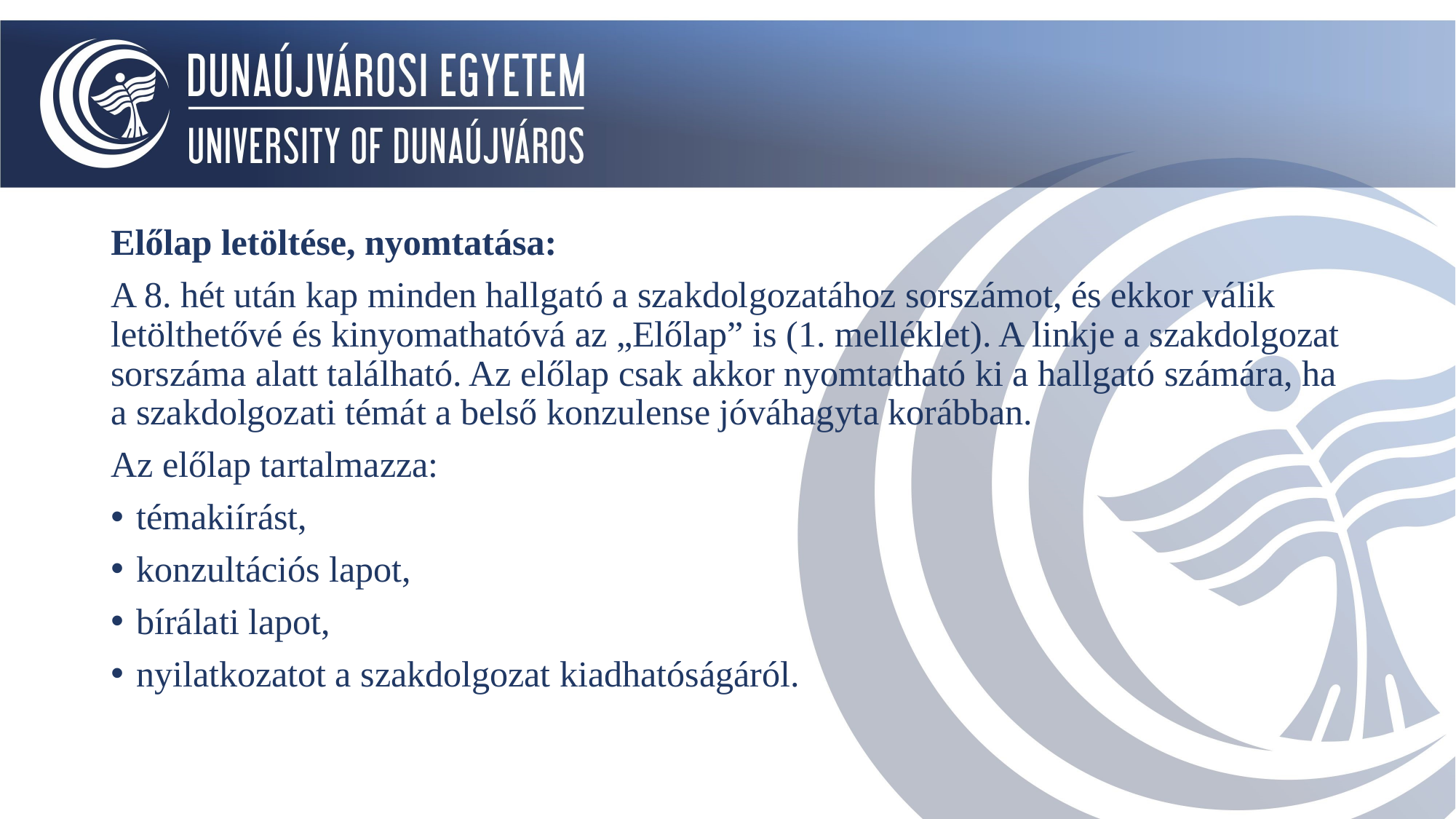

#
Előlap letöltése, nyomtatása:
A 8. hét után kap minden hallgató a szakdolgozatához sorszámot, és ekkor válik letölthetővé és kinyomathatóvá az „Előlap” is (1. melléklet). A linkje a szakdolgozat sorszáma alatt található. Az előlap csak akkor nyomtatható ki a hallgató számára, ha a szakdolgozati témát a belső konzulense jóváhagyta korábban.
Az előlap tartalmazza:
témakiírást,
konzultációs lapot,
bírálati lapot,
nyilatkozatot a szakdolgozat kiadhatóságáról.